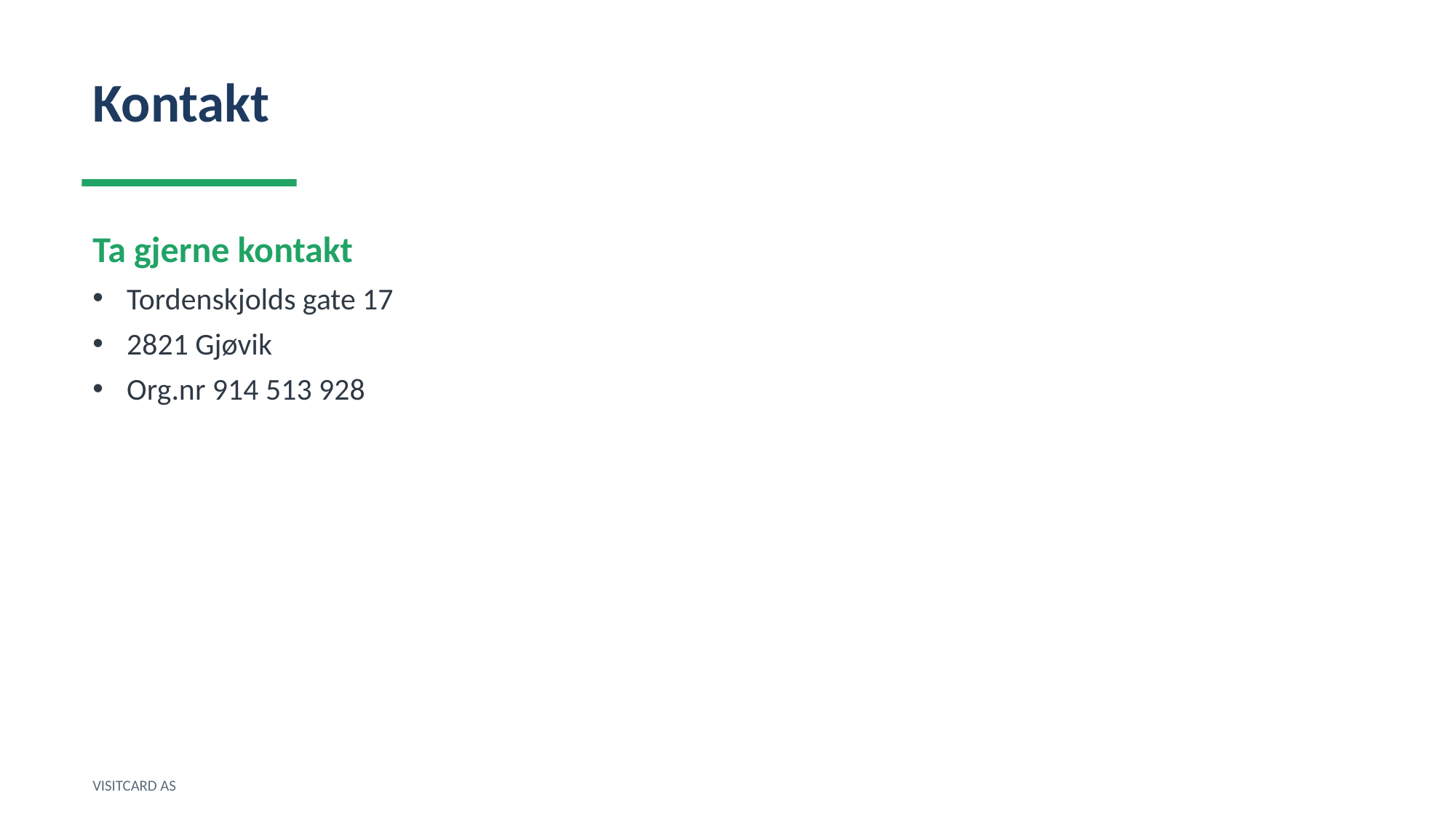

Kontakt

Ta gjerne kontakt
Tordenskjolds gate 17
2821 Gjøvik
Org.nr 914 513 928
VISITCARD AS